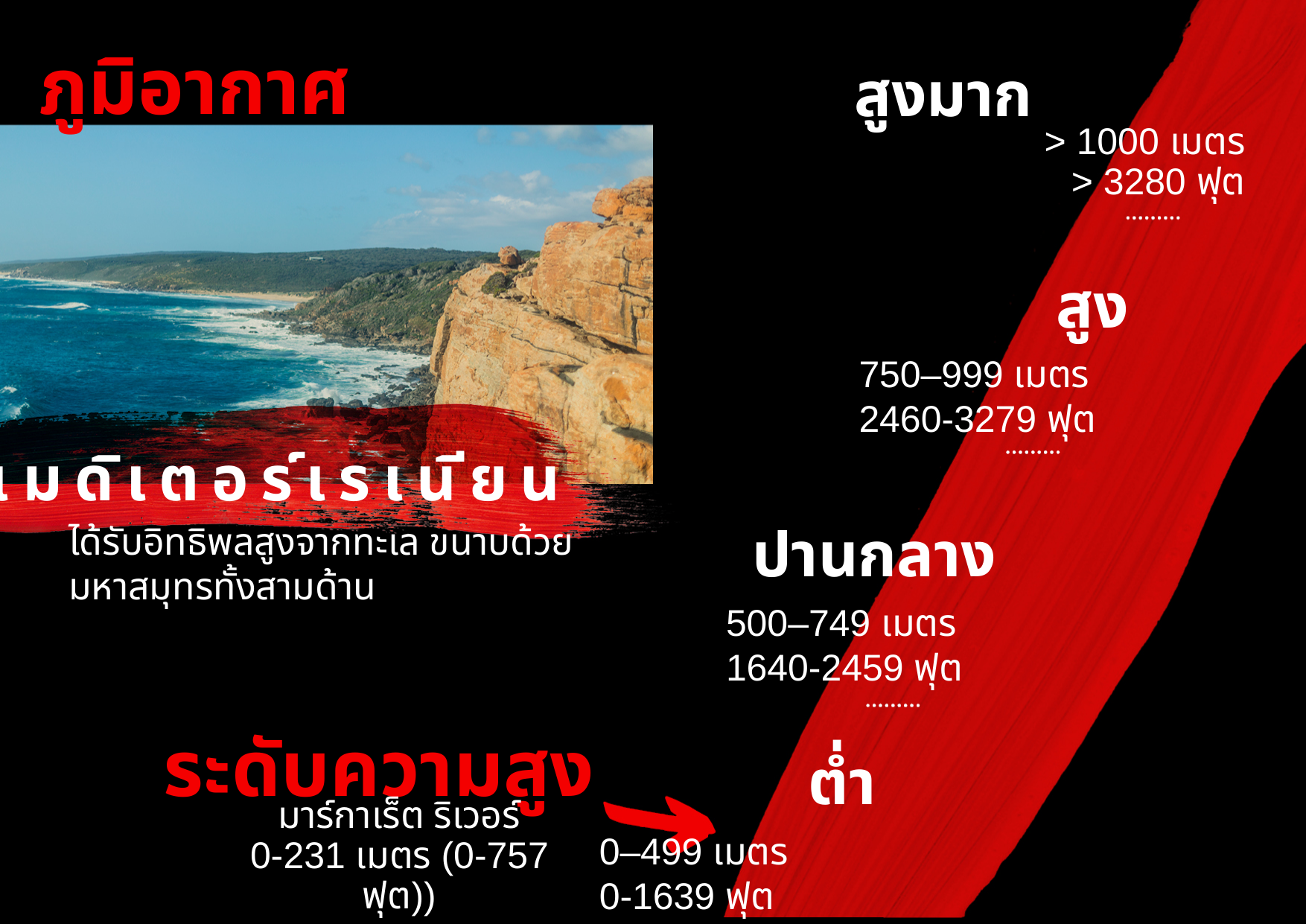

ภูมิอากาศ
สูงมาก

> 1000 เมตร
> 3280 ฟุต
สูง
750–999 เมตร
2460-3279 ฟุต

เมดิเตอร์เรเนียน
ได้รับอิทธิพลสูงจากทะเล ขนาบด้วยมหาสมุทรทั้งสามด้าน

ปานกลาง
500–749 เมตร
1640-2459 ฟุต

ระดับความสูง

ต่ำ
มาร์กาเร็ต ริเวอร์
0-231 เมตร (0-757 ฟุต))

0–499 เมตร
0-1639 ฟุต